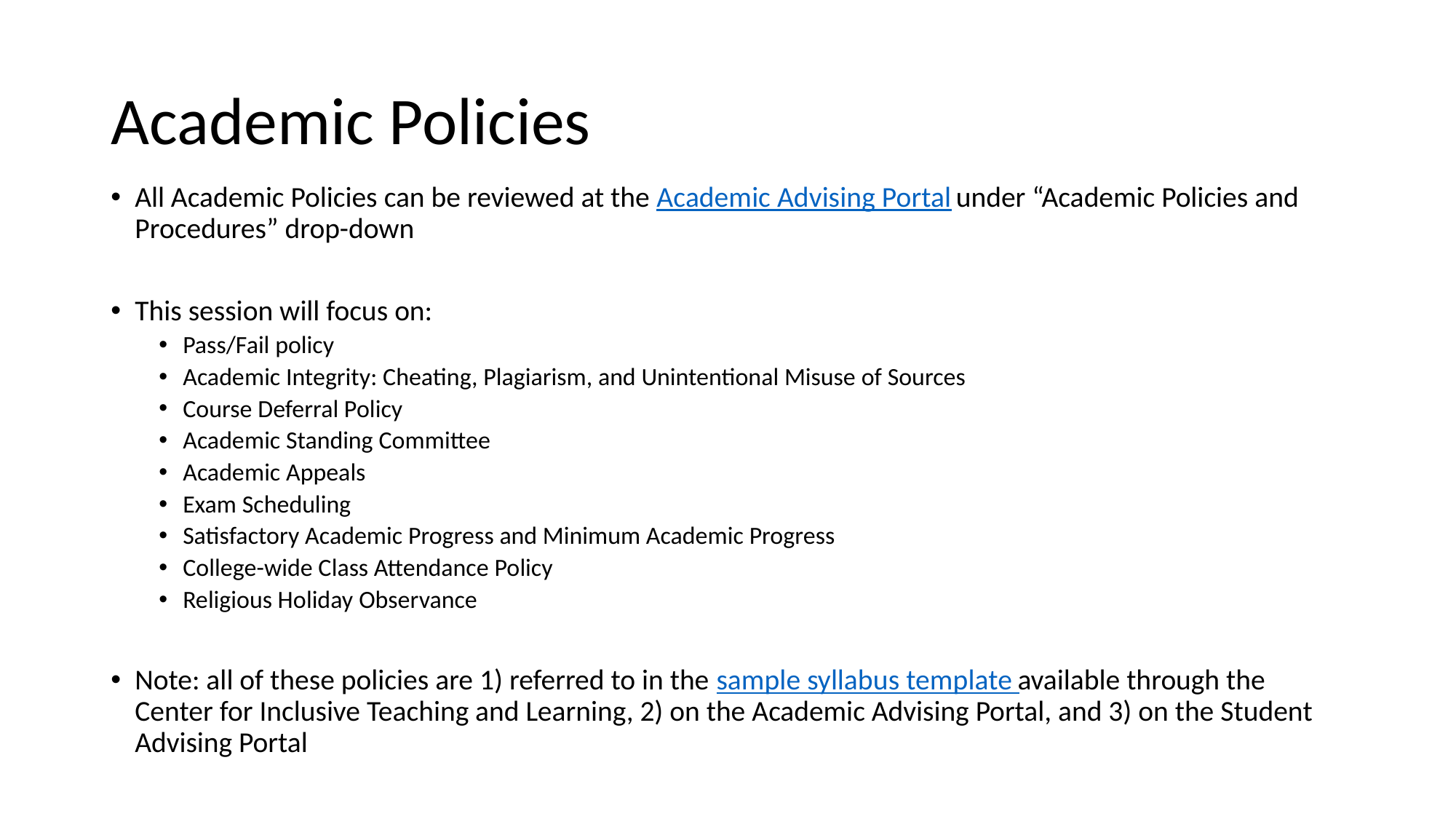

# Academic Policies
All Academic Policies can be reviewed at the Academic Advising Portal under “Academic Policies and Procedures” drop-down

This session will focus on:
Pass/Fail policy
Academic Integrity: Cheating, Plagiarism, and Unintentional Misuse of Sources
Course Deferral Policy
Academic Standing Committee
Academic Appeals
Exam Scheduling
Satisfactory Academic Progress and Minimum Academic Progress
College-wide Class Attendance Policy
Religious Holiday Observance

Note: all of these policies are 1) referred to in the sample syllabus template available through the Center for Inclusive Teaching and Learning, 2) on the Academic Advising Portal, and 3) on the Student Advising Portal